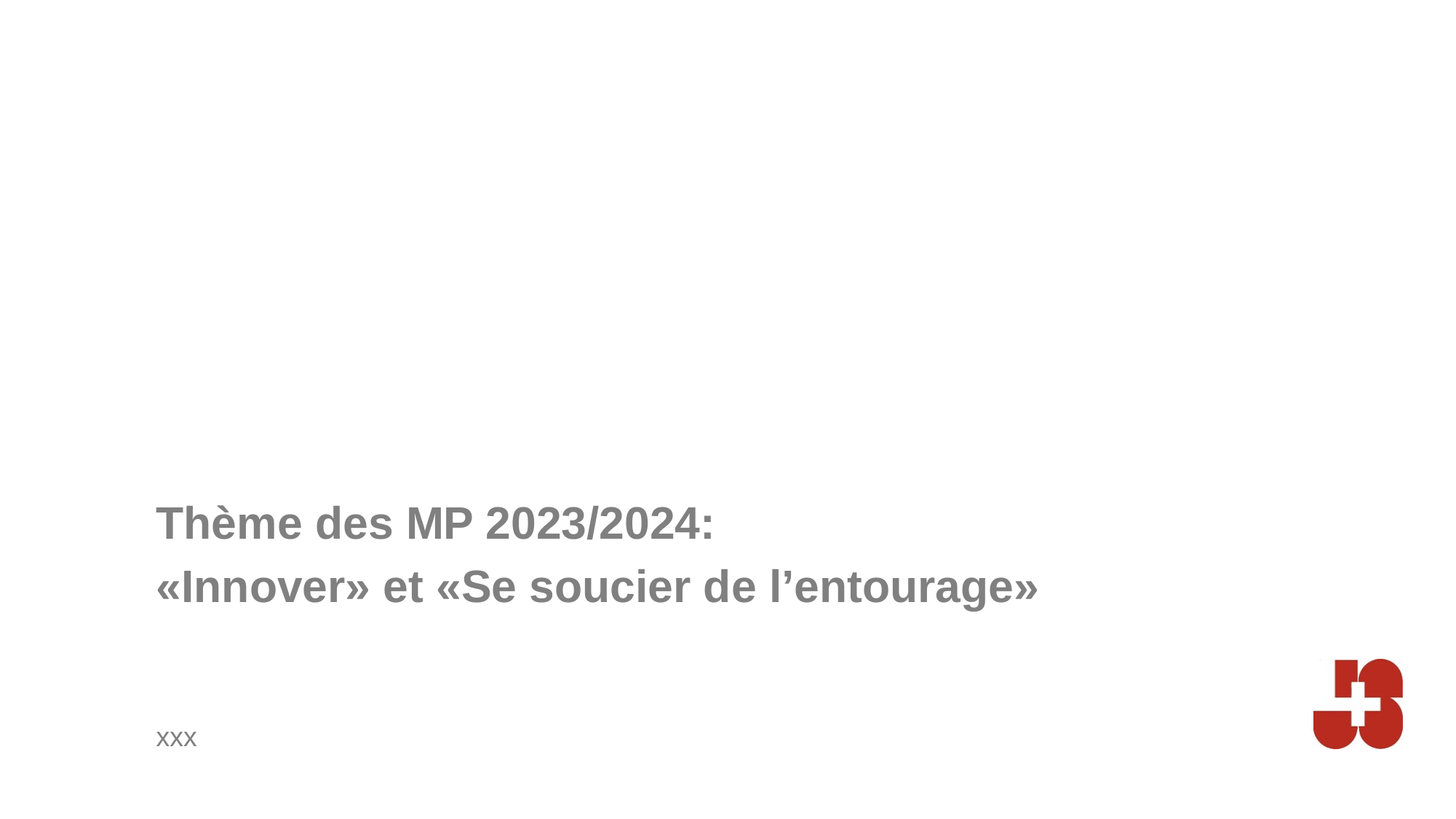

Thème des MP 2023/2024:
«Innover» et «Se soucier de l’entourage»
xxx